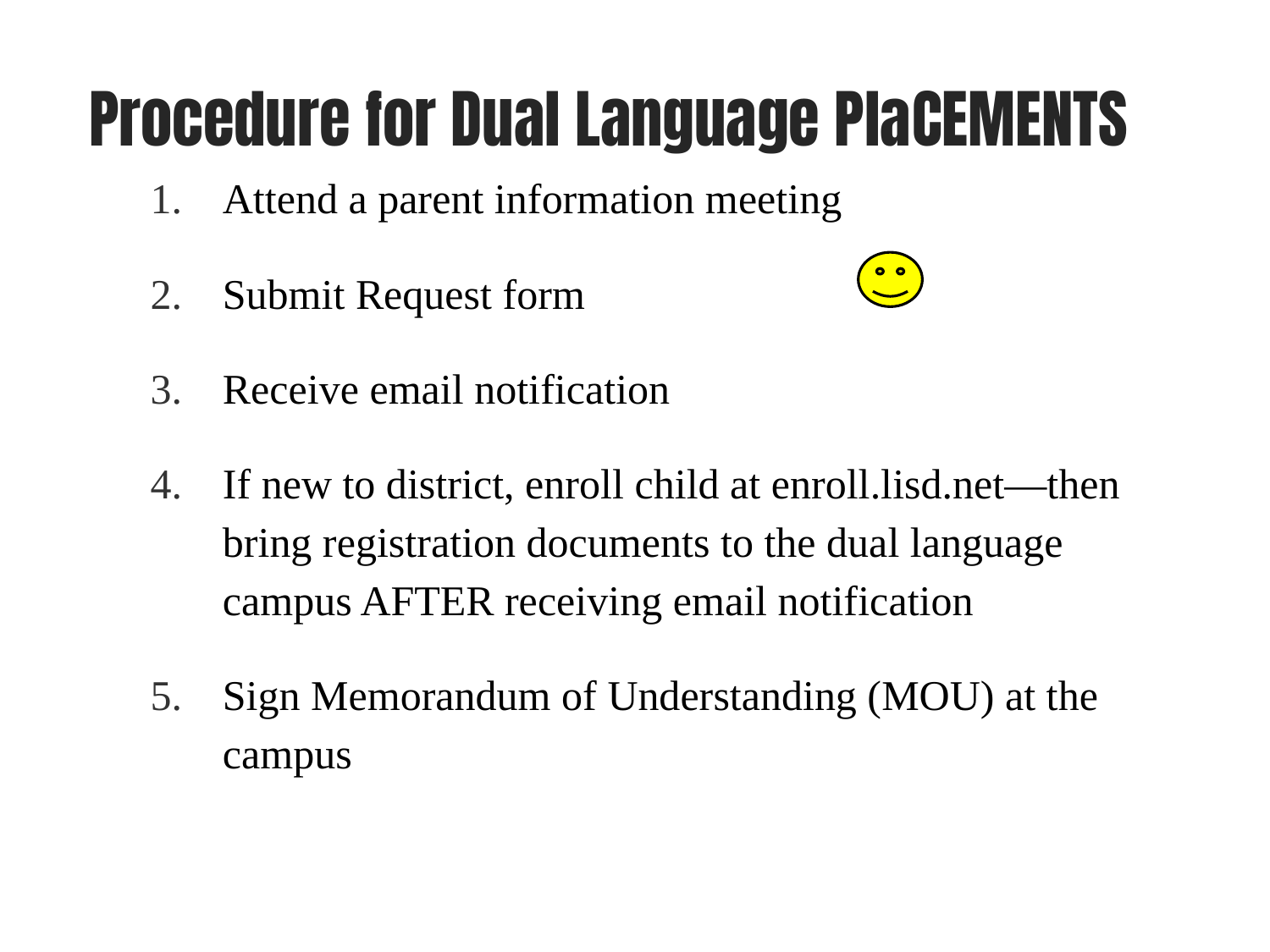

# Procedure for Dual Language Placements
Attend a parent information meeting
Submit Request form
Receive email notification
If new to district, enroll child at enroll.lisd.net—then bring registration documents to the dual language campus AFTER receiving email notification
Sign Memorandum of Understanding (MOU) at the campus